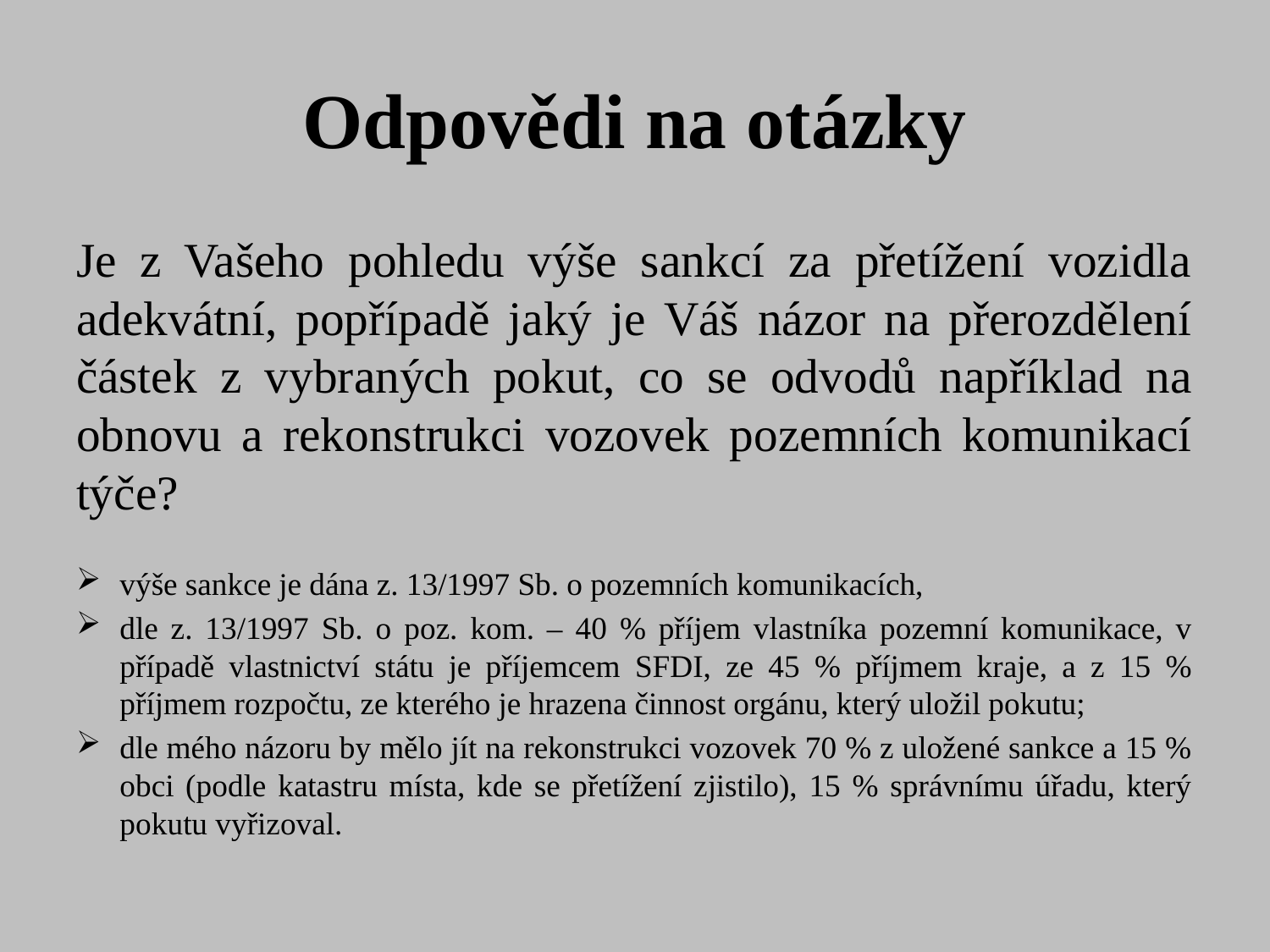

# Odpovědi na otázky
Je z Vašeho pohledu výše sankcí za přetížení vozidla adekvátní, popřípadě jaký je Váš názor na přerozdělení částek z vybraných pokut, co se odvodů například na obnovu a rekonstrukci vozovek pozemních komunikací týče?

výše sankce je dána z. 13/1997 Sb. o pozemních komunikacích,
dle z. 13/1997 Sb. o poz. kom. – 40 % příjem vlastníka pozemní komunikace, v případě vlastnictví státu je příjemcem SFDI, ze 45 % příjmem kraje, a z 15 % příjmem rozpočtu, ze kterého je hrazena činnost orgánu, který uložil pokutu;
dle mého názoru by mělo jít na rekonstrukci vozovek 70 % z uložené sankce a 15 % obci (podle katastru místa, kde se přetížení zjistilo), 15 % správnímu úřadu, který pokutu vyřizoval.